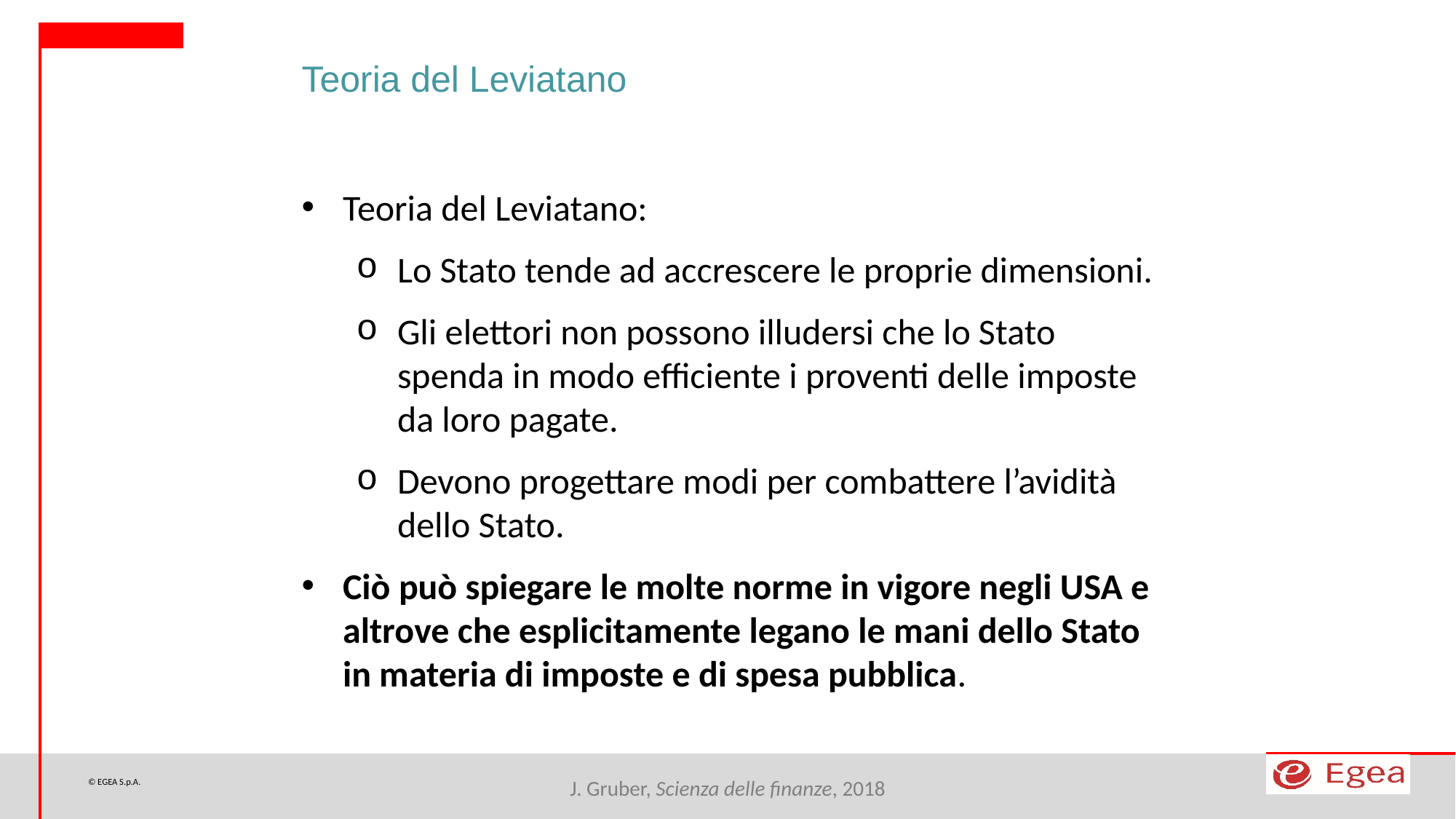

Teoria del Leviatano
Teoria del Leviatano:
Lo Stato tende ad accrescere le proprie dimensioni.
Gli elettori non possono illudersi che lo Stato spenda in modo efficiente i proventi delle imposte da loro pagate.
Devono progettare modi per combattere l’avidità dello Stato.
Ciò può spiegare le molte norme in vigore negli USA e altrove che esplicitamente legano le mani dello Stato in materia di imposte e di spesa pubblica.